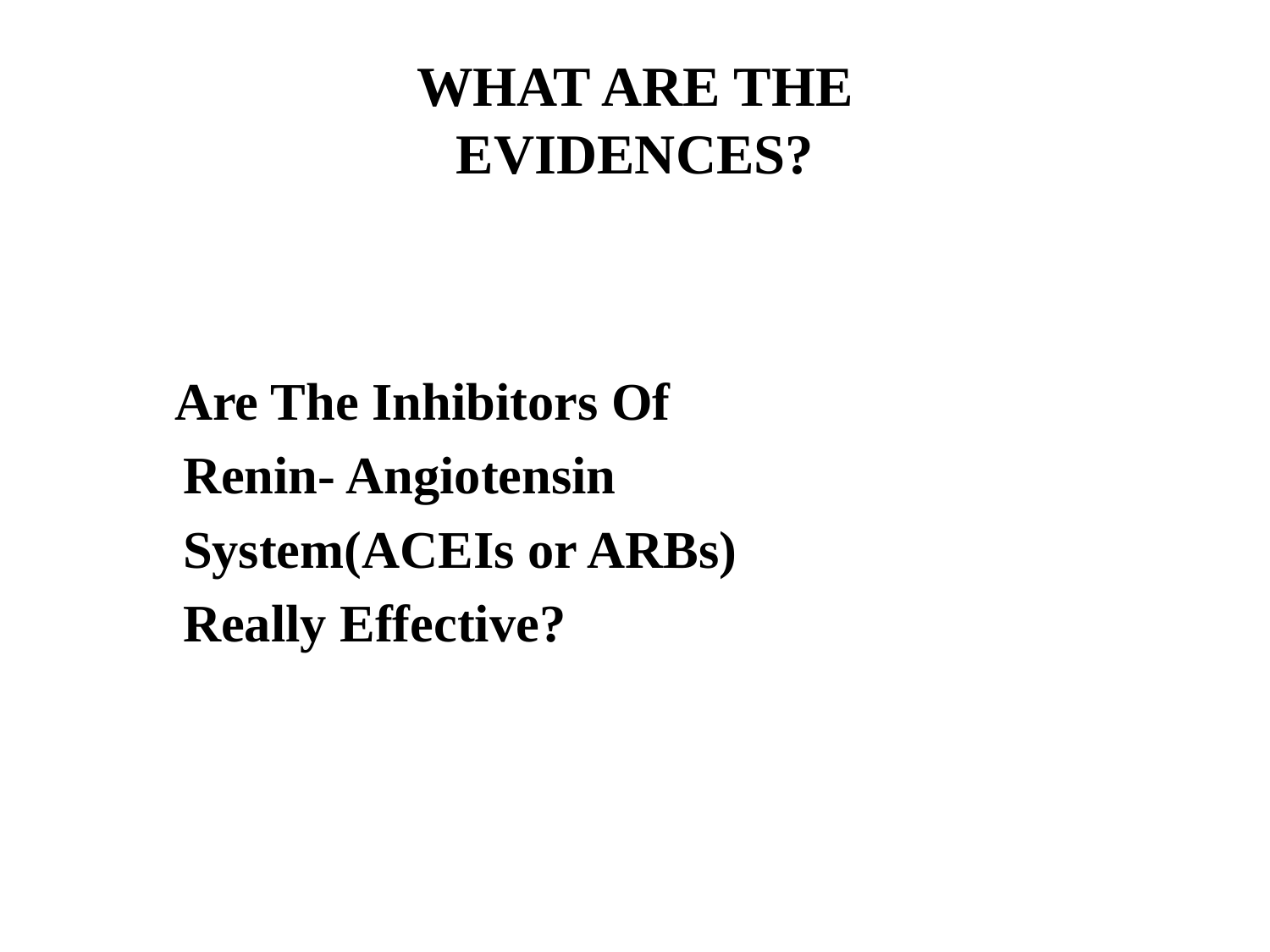

# WHAT ARE THE EVIDENCES?

        Are The Inhibitors Of
        Renin- Angiotensin
        System(ACEIs or ARBs)
        Really Effective?